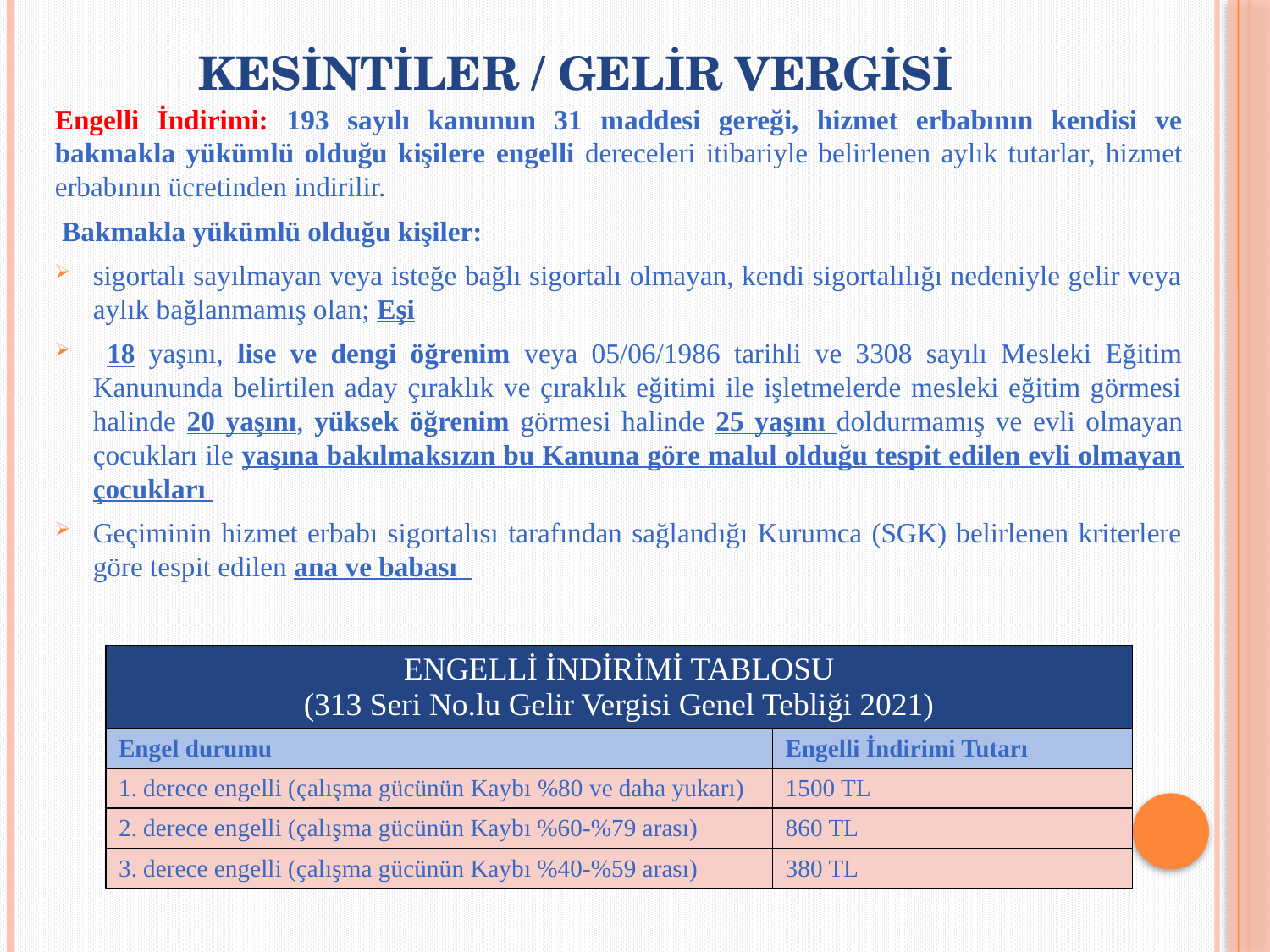

# KESİNTİLER / gelir vergisi
Engelli İndirimi: 193 sayılı kanunun 31 maddesi gereği, hizmet erbabının kendisi ve bakmakla yükümlü olduğu kişilere engelli dereceleri itibariyle belirlenen aylık tutarlar, hizmet erbabının ücretinden indirilir.
 Bakmakla yükümlü olduğu kişiler:
sigortalı sayılmayan veya isteğe bağlı sigortalı olmayan, kendi sigortalılığı nedeniyle gelir veya aylık bağlanmamış olan; Eşi
 18 yaşını, lise ve dengi öğrenim veya 05/06/1986 tarihli ve 3308 sayılı Mesleki Eğitim Kanununda belirtilen aday çıraklık ve çıraklık eğitimi ile işletmelerde mesleki eğitim görmesi halinde 20 yaşını, yüksek öğrenim görmesi halinde 25 yaşını doldurmamış ve evli olmayan çocukları ile yaşına bakılmaksızın bu Kanuna göre malul olduğu tespit edilen evli olmayan çocukları
Geçiminin hizmet erbabı sigortalısı tarafından sağlandığı Kurumca (SGK) belirlenen kriterlere göre tespit edilen ana ve babası

| ENGELLİ İNDİRİMİ TABLOSU (313 Seri No.lu Gelir Vergisi Genel Tebliği 2021) |  |
| --- | --- |
| Engel durumu | Engelli İndirimi Tutarı |
| 1. derece engelli (çalışma gücünün Kaybı %80 ve daha yukarı) | 1500 TL |
| 2. derece engelli (çalışma gücünün Kaybı %60-%79 arası) | 860 TL |
| 3. derece engelli (çalışma gücünün Kaybı %40-%59 arası) | 380 TL |